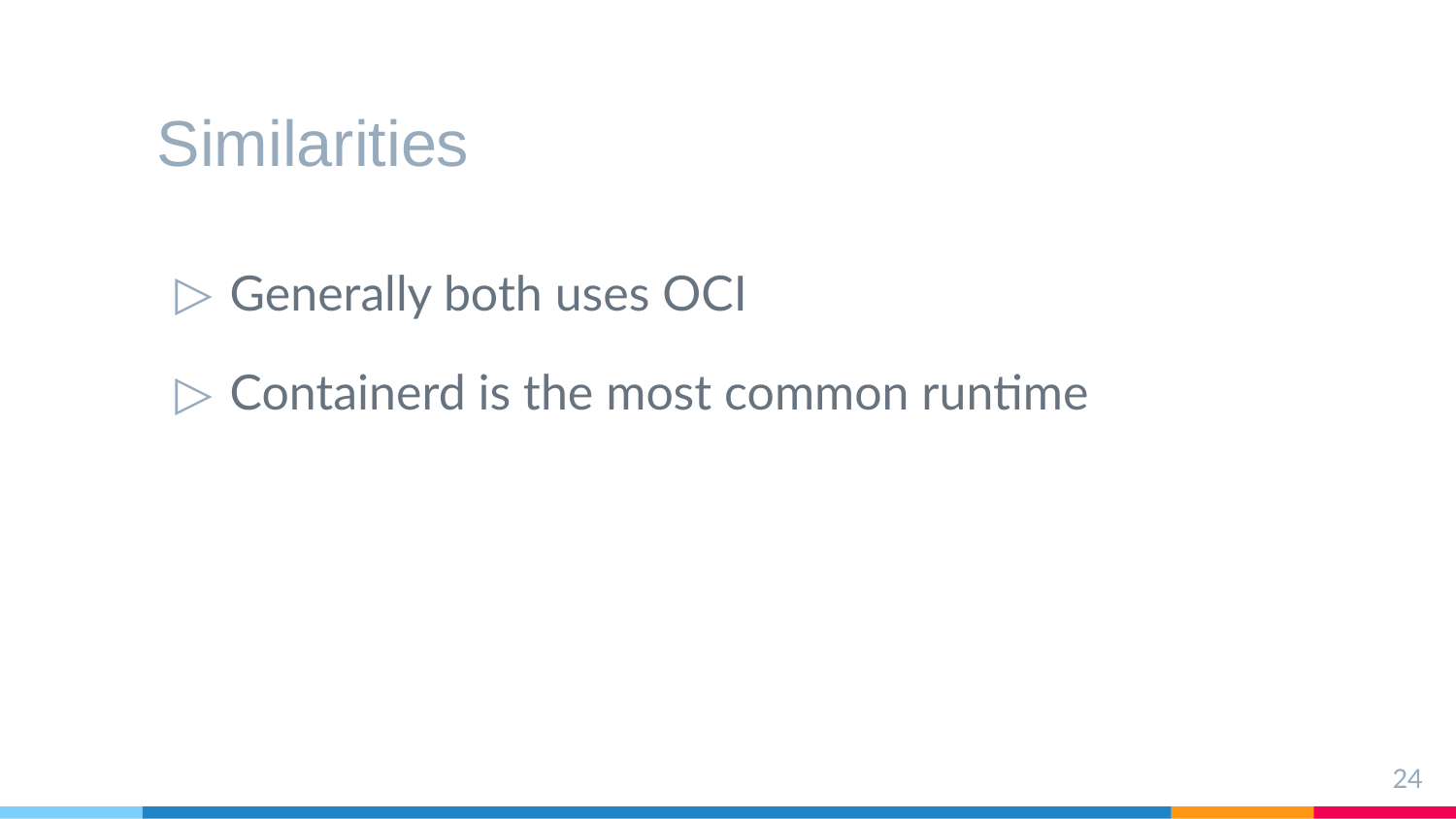

# Similarities
Generally both uses OCI
Containerd is the most common runtime
24